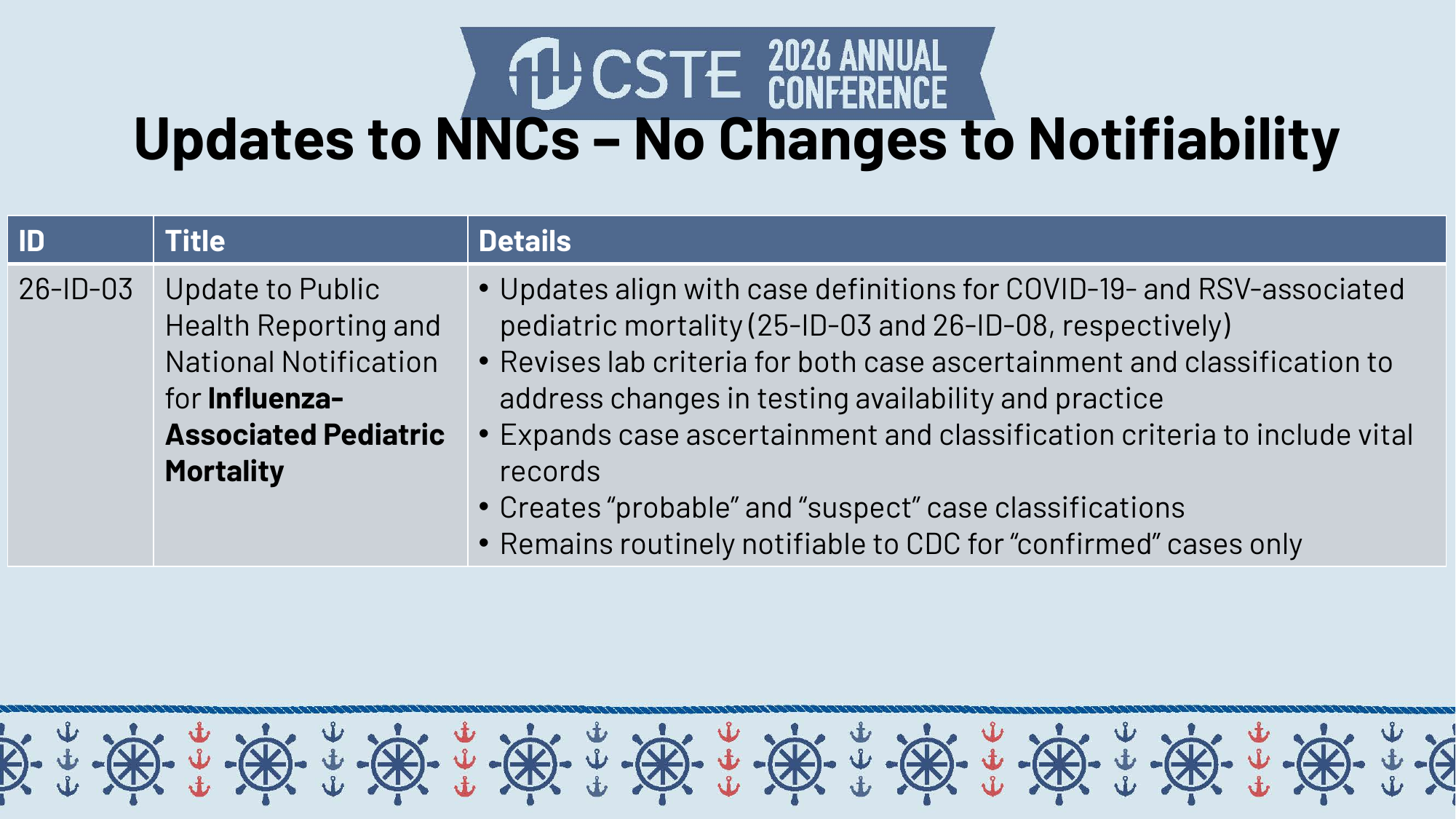

# Updates to NNCs – No Changes to Notifiability 2
| ID | Title | Details |
| --- | --- | --- |
| 26-ID-03 | Update to Public Health Reporting and National Notification for Influenza-Associated Pediatric Mortality | Updates align with case definitions for COVID-19- and RSV-associated pediatric mortality (25-ID-03 and 26-ID-08, respectively) Revises lab criteria for both case ascertainment and classification to address changes in testing availability and practice Expands case ascertainment and classification criteria to include vital records Creates “probable” and “suspect” case classifications Remains routinely notifiable to CDC for “confirmed” cases only |